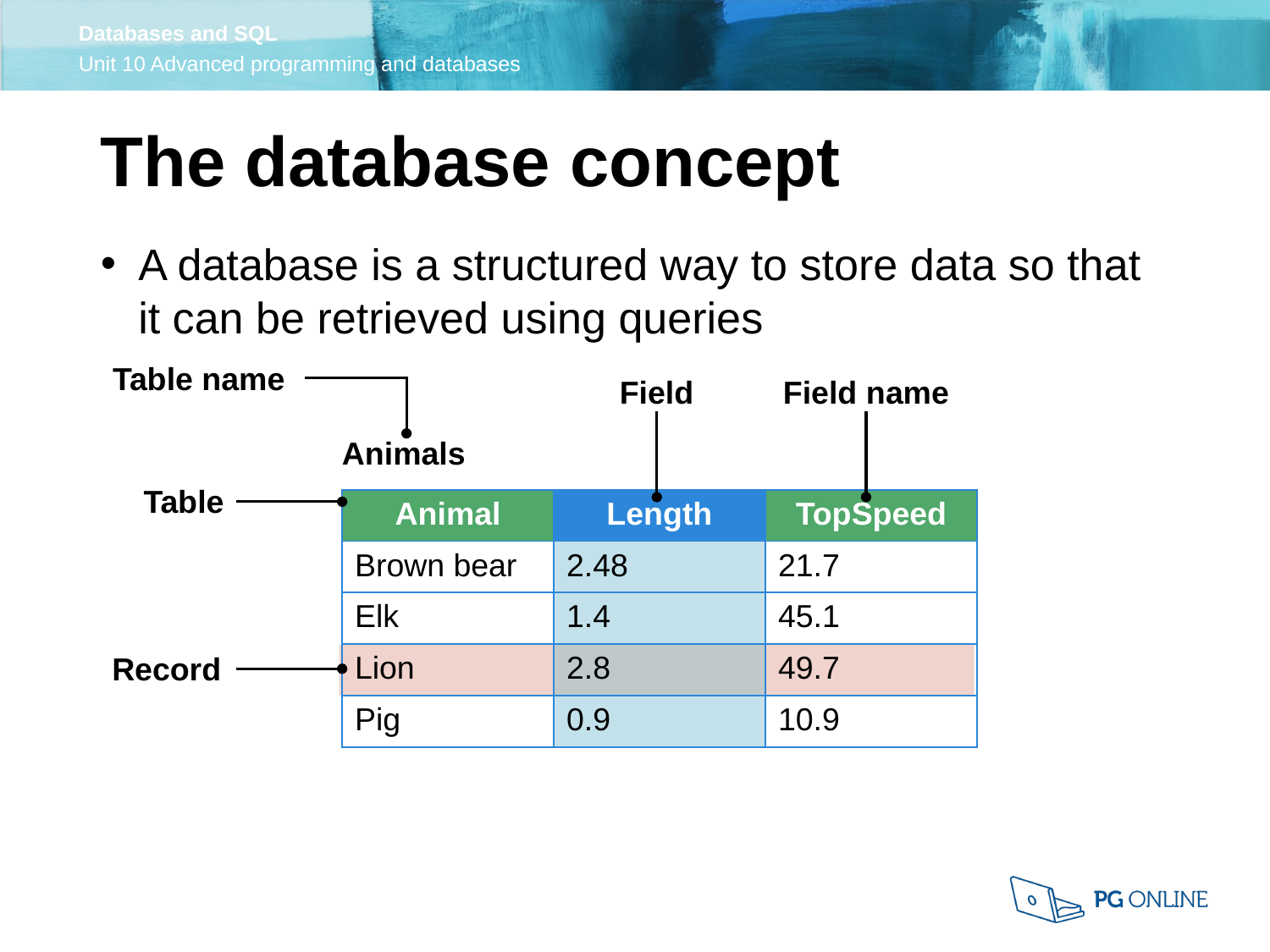

The database concept
A database is a structured way to store data so that it can be retrieved using queries
Table name
Field
Field name
Animals
Table
| Animal | Length | TopSpeed |
| --- | --- | --- |
| Brown bear | 2.48 | 21.7 |
| Elk | 1.4 | 45.1 |
| Lion | 2.8 | 49.7 |
| Pig | 0.9 | 10.9 |

Record